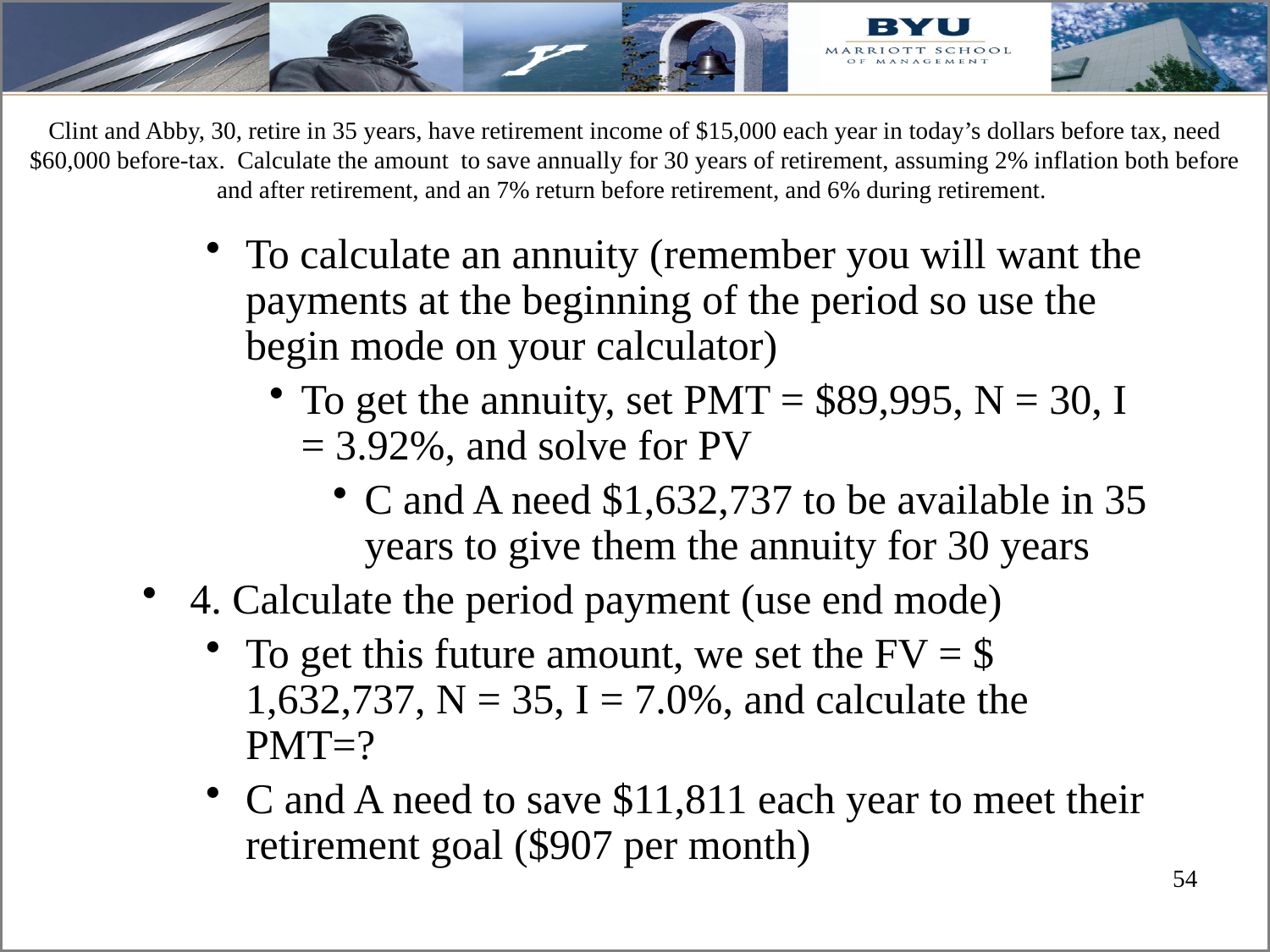

# Clint and Abby, 30, retire in 35 years, have retirement income of $15,000 each year in today’s dollars before tax, need $60,000 before-tax.  Calculate the amount  to save annually for 30 years of retirement, assuming 2% inflation both before and after retirement, and an 7% return before retirement, and 6% during retirement.
To calculate an annuity (remember you will want the payments at the beginning of the period so use the begin mode on your calculator)
To get the annuity, set PMT = $89,995, N = 30, I = 3.92%, and solve for PV
C and A need $1,632,737 to be available in 35 years to give them the annuity for 30 years
4. Calculate the period payment (use end mode)
To get this future amount, we set the FV = $ 1,632,737, N = 35, I = 7.0%, and calculate the PMT=?
C and A need to save $11,811 each year to meet their retirement goal ($907 per month)